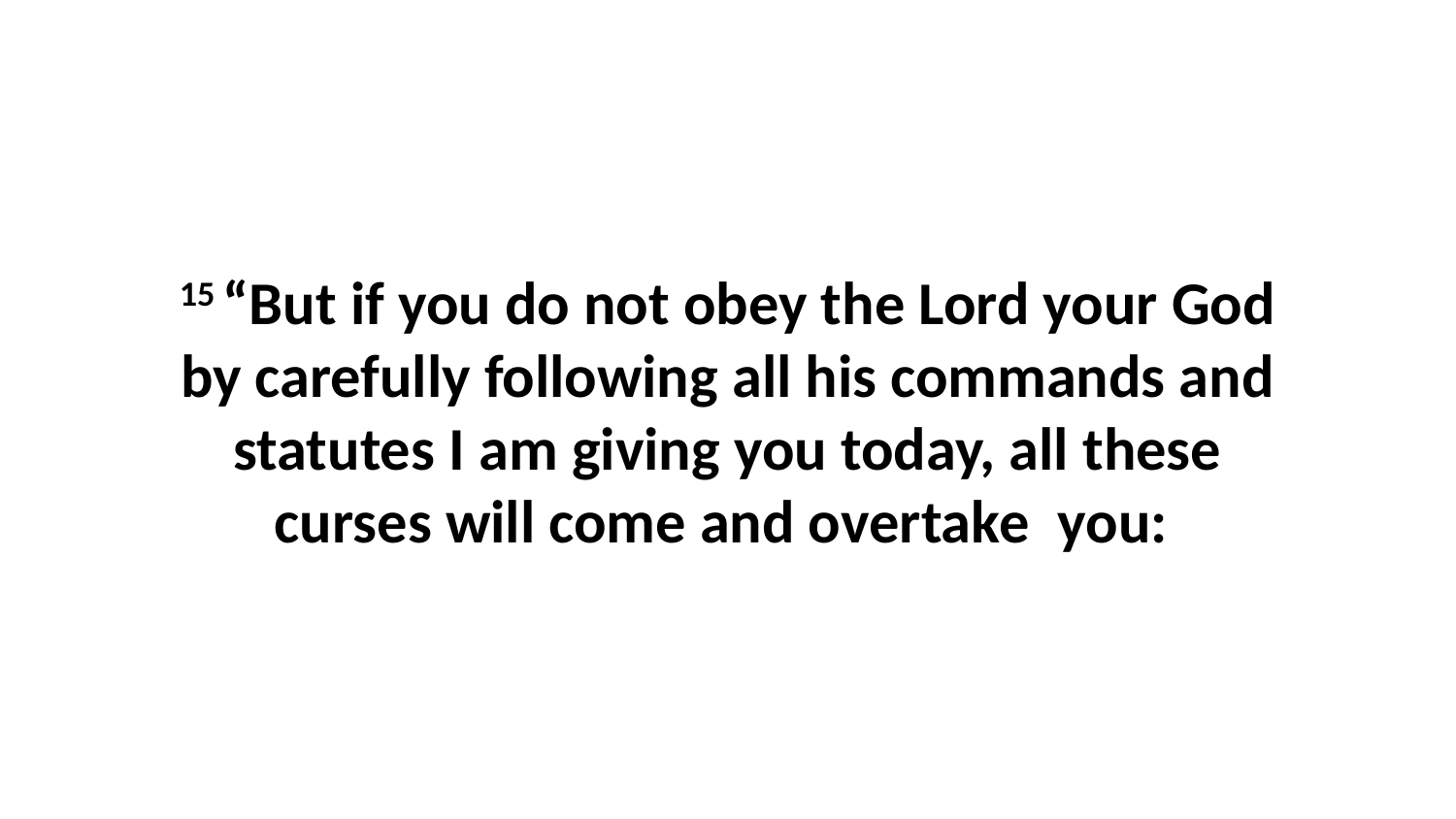

15 “But if you do not obey the Lord your God by carefully following all his commands and statutes I am giving you today, all these curses will come and overtake  you: